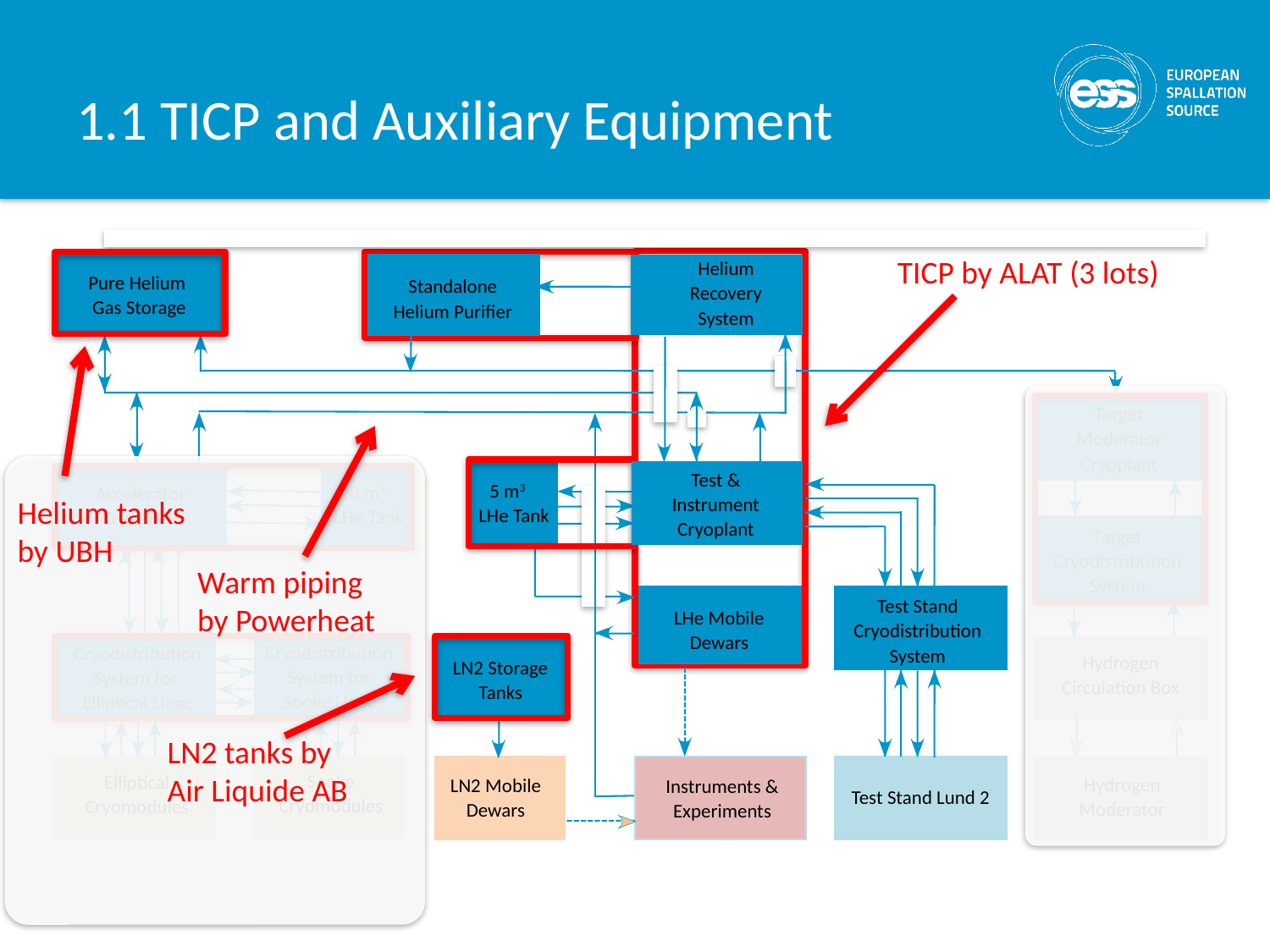

# 1.1 TICP and Auxiliary Equipment

TICP by ALAT (3 lots)

Pure Helium
Gas Storage

Standalone Helium Purifier

Helium Recovery System

Target Moderator
Cryoplant

Test & Instrument Cryoplant

5 m3
LHe Tank

20 m3    LHe Tank

Accelerator
Cryoplant

Helium tanks by UBH

Target Cryodistribution System

Warm piping by Powerheat

Test Stand Cryodistribution System

LHe Mobile Dewars

Cryodistribution System for
Spoke Linac
Cryodistribution System for  Elliptical Linac
Hydrogen Circulation Box

LN2 Storage Tanks

LN2 tanks by Air Liquide AB

Spoke
Cryomodules
Elliptical
Cryomodules
Hydrogen Moderator
LN2 Mobile Dewars
Instruments & Experiments
Test Stand Lund 2